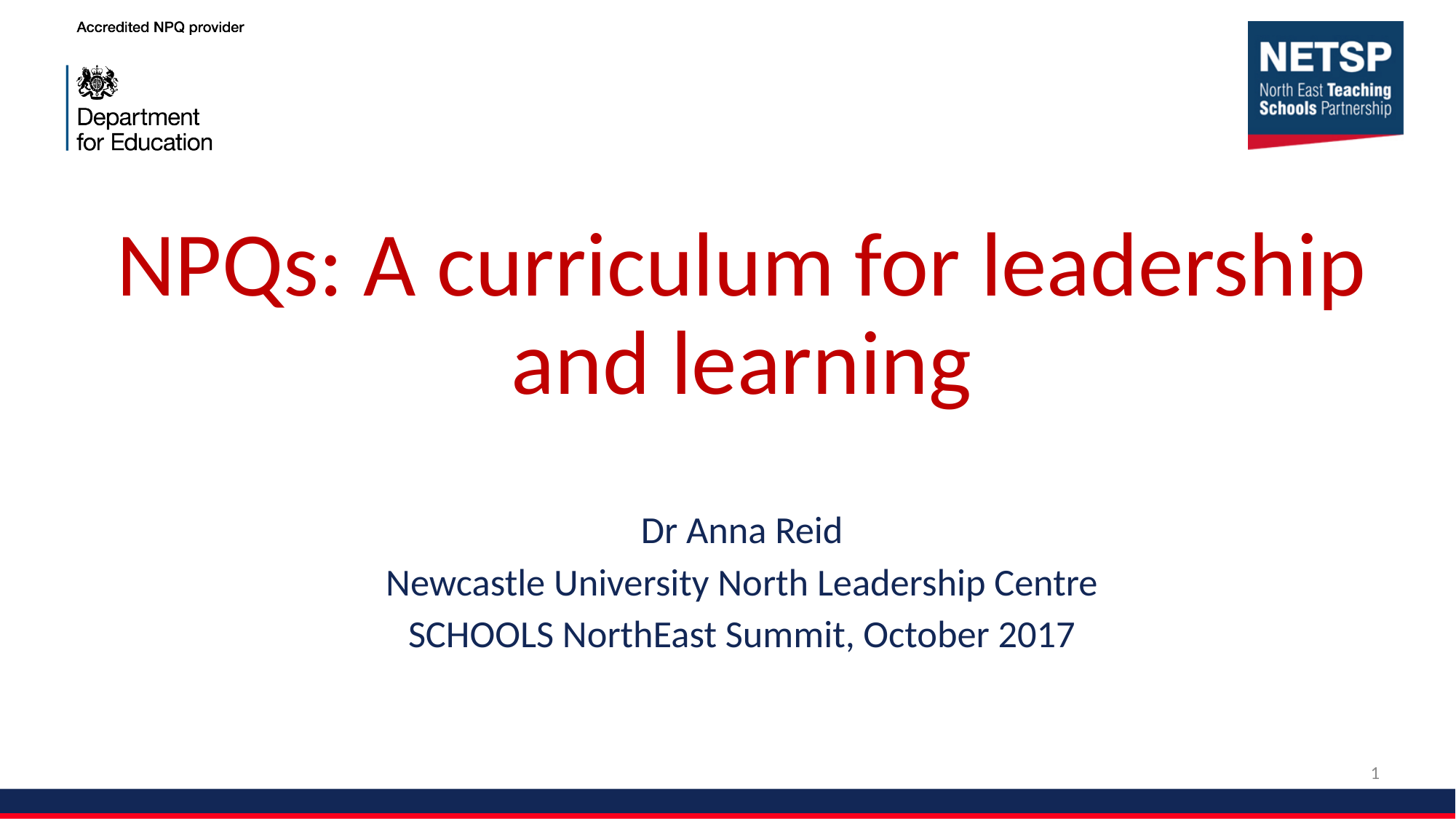

# NPQs: A curriculum for leadership and learning

Dr Anna Reid
Newcastle University North Leadership Centre
SCHOOLS NorthEast Summit, October 2017
1